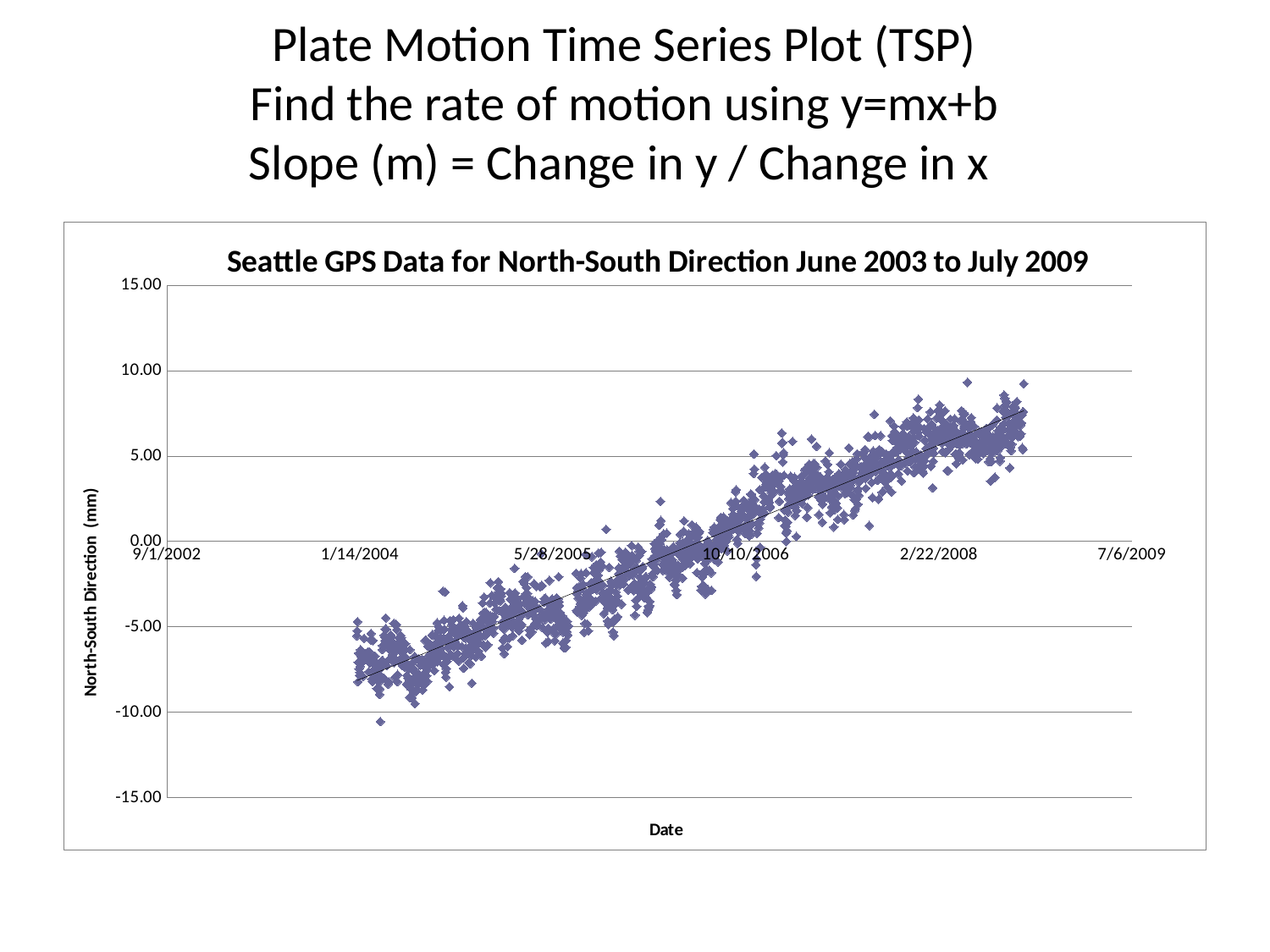

# Plate Motion Time Series Plot (TSP) Find the rate of motion using y=mx+b Slope (m) = Change in y / Change in x

### Chart: Seattle GPS Data for North-South Direction June 2003 to July 2009

| Category |  |
|---|---|